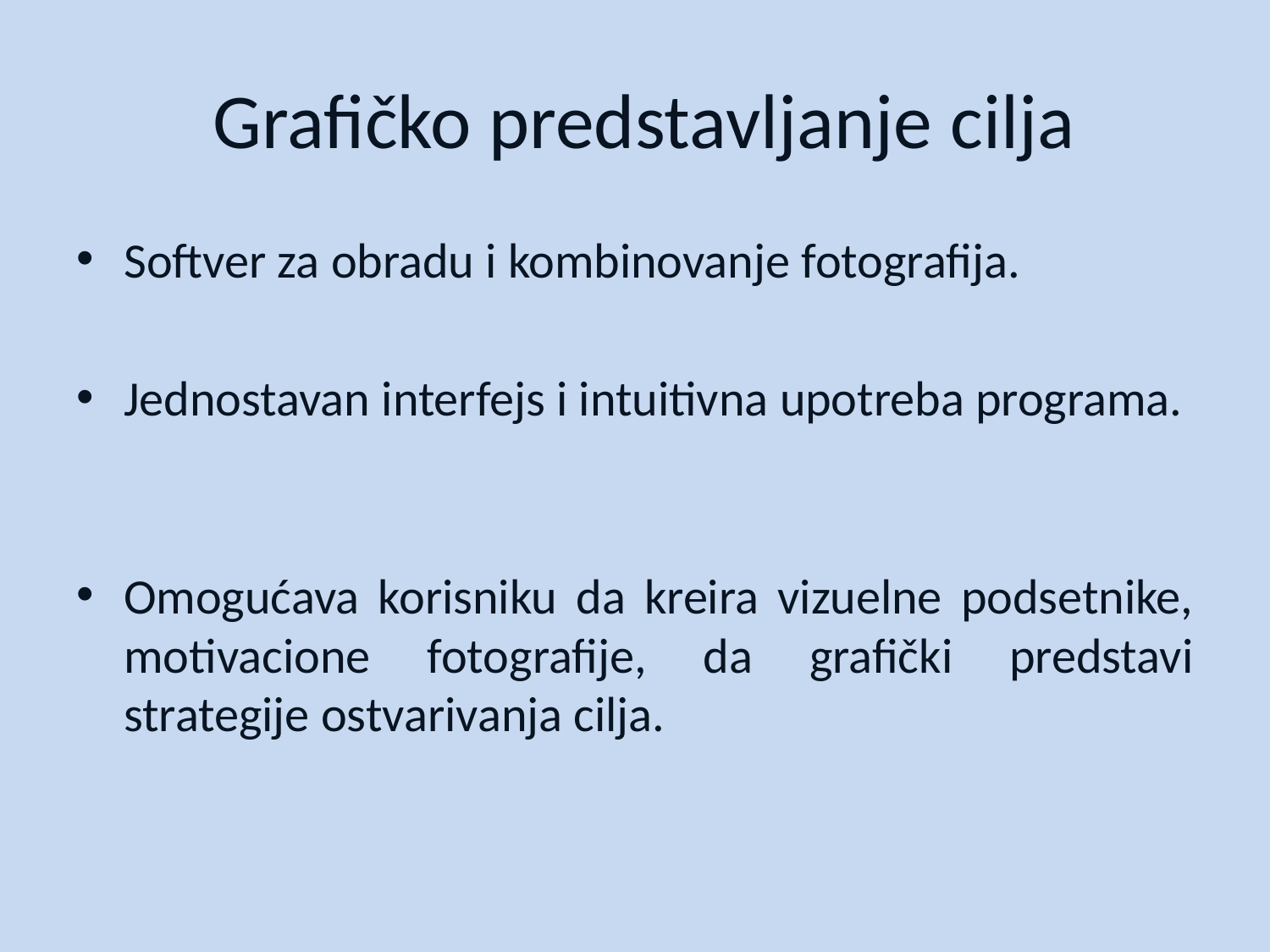

# Grafičko predstavljanje cilja
Softver za obradu i kombinovanje fotografija.

Jednostavan interfejs i intuitivna upotreba programa.

Omogućava korisniku da kreira vizuelne podsetnike, motivacione fotografije, da grafički predstavi strategije ostvarivanja cilja.